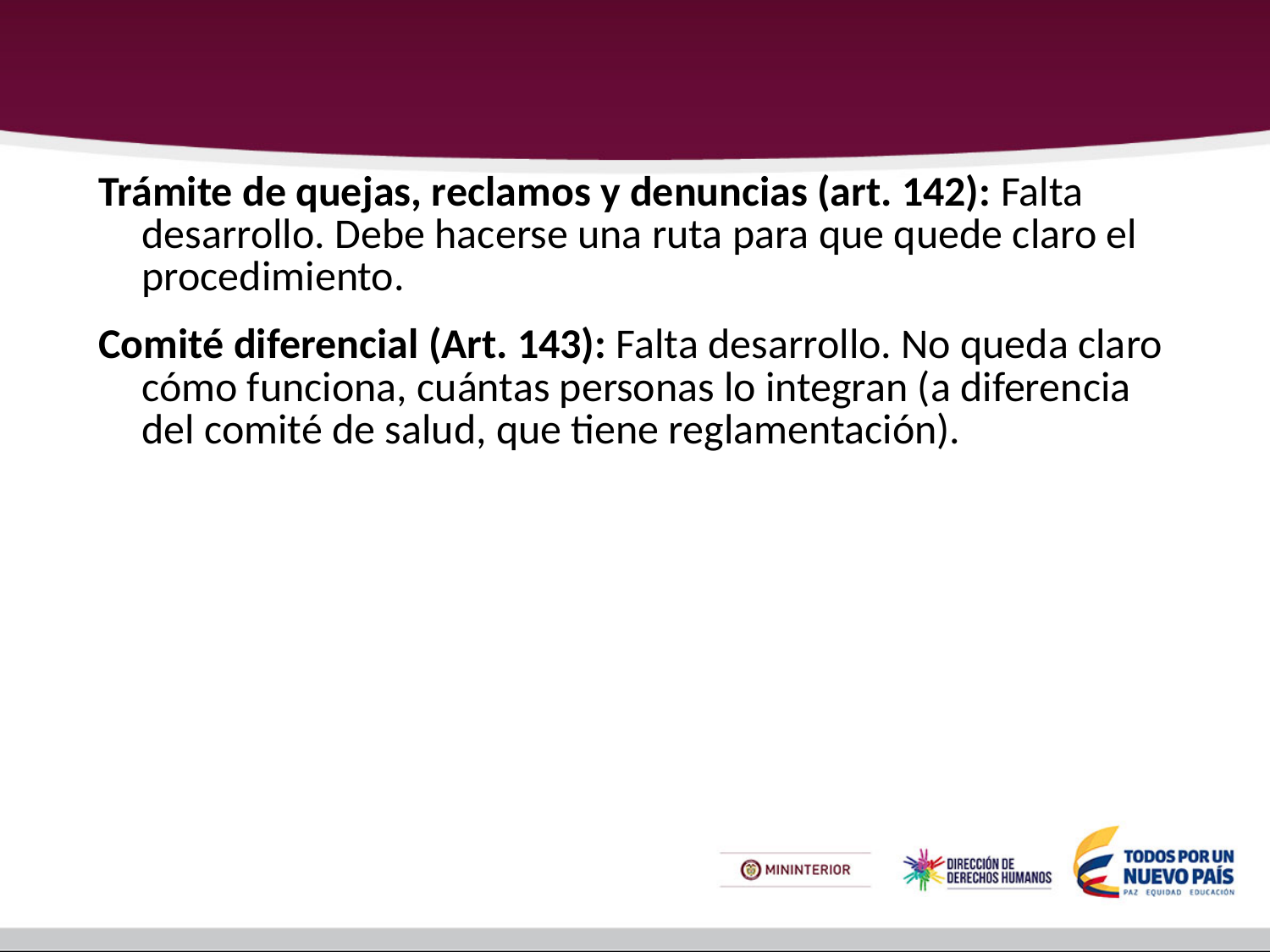

#
Trámite de quejas, reclamos y denuncias (art. 142): Falta desarrollo. Debe hacerse una ruta para que quede claro el procedimiento.
Comité diferencial (Art. 143): Falta desarrollo. No queda claro cómo funciona, cuántas personas lo integran (a diferencia del comité de salud, que tiene reglamentación).